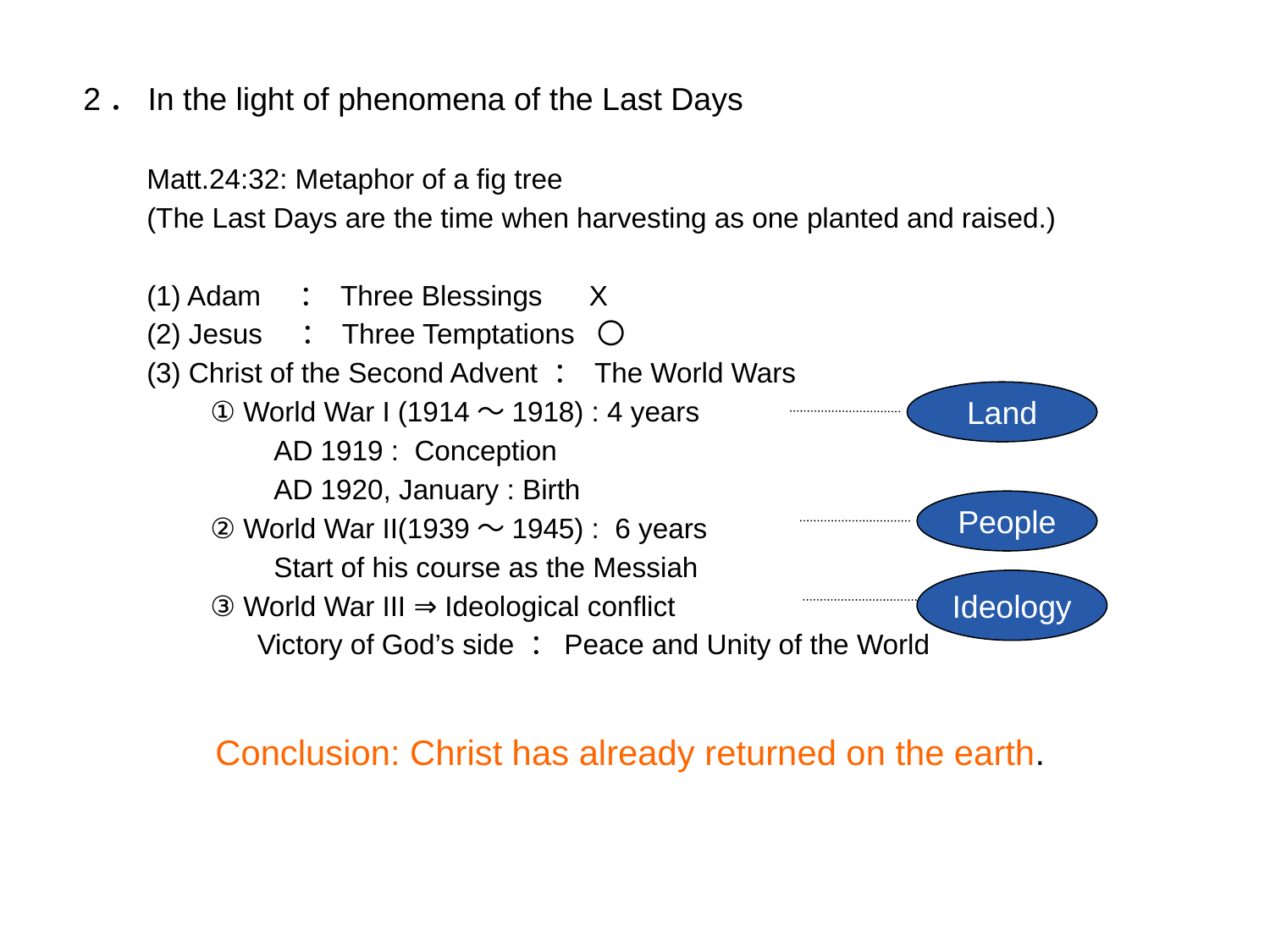

2．In the light of phenomena of the Last Days

Matt.24:32: Metaphor of a fig tree
(The Last Days are the time when harvesting as one planted and raised.)

(1) Adam    ： Three Blessings      Χ
(2) Jesus    ： Three Temptations  〇
(3) Christ of the Second Advent ： The World Wars
① World War I (1914～1918) : 4 years
AD 1919 :  Conception
AD 1920, January : Birth
② World War II(1939～1945) :  6 years
Start of his course as the Messiah
③ World War III ⇒ Ideological conflict
      Victory of God’s side ：Peace and Unity of the World
Land

People

Ideology

Conclusion: Christ has already returned on the earth.